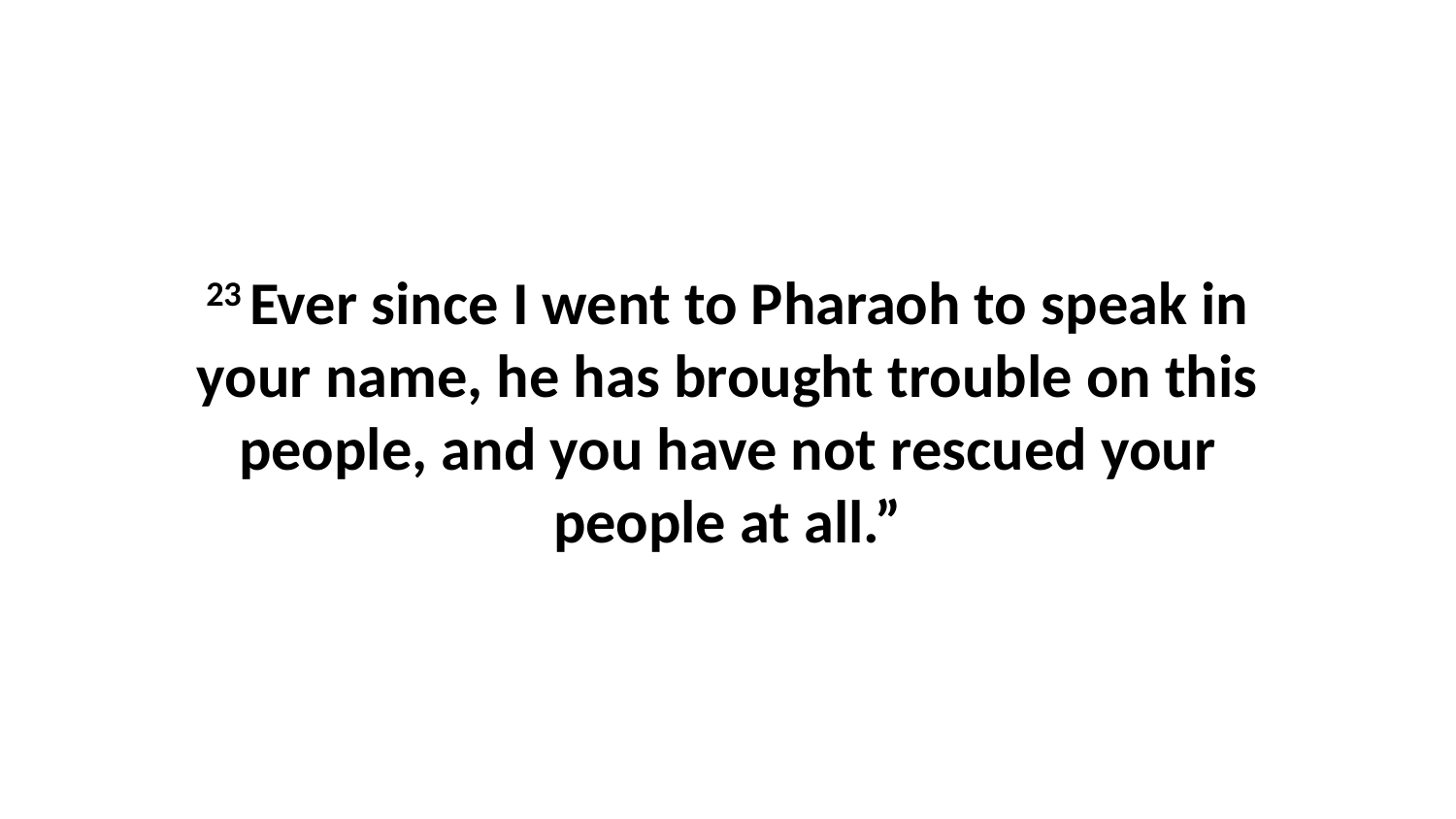

23 Ever since I went to Pharaoh to speak in your name, he has brought trouble on this people, and you have not rescued your people at all.”